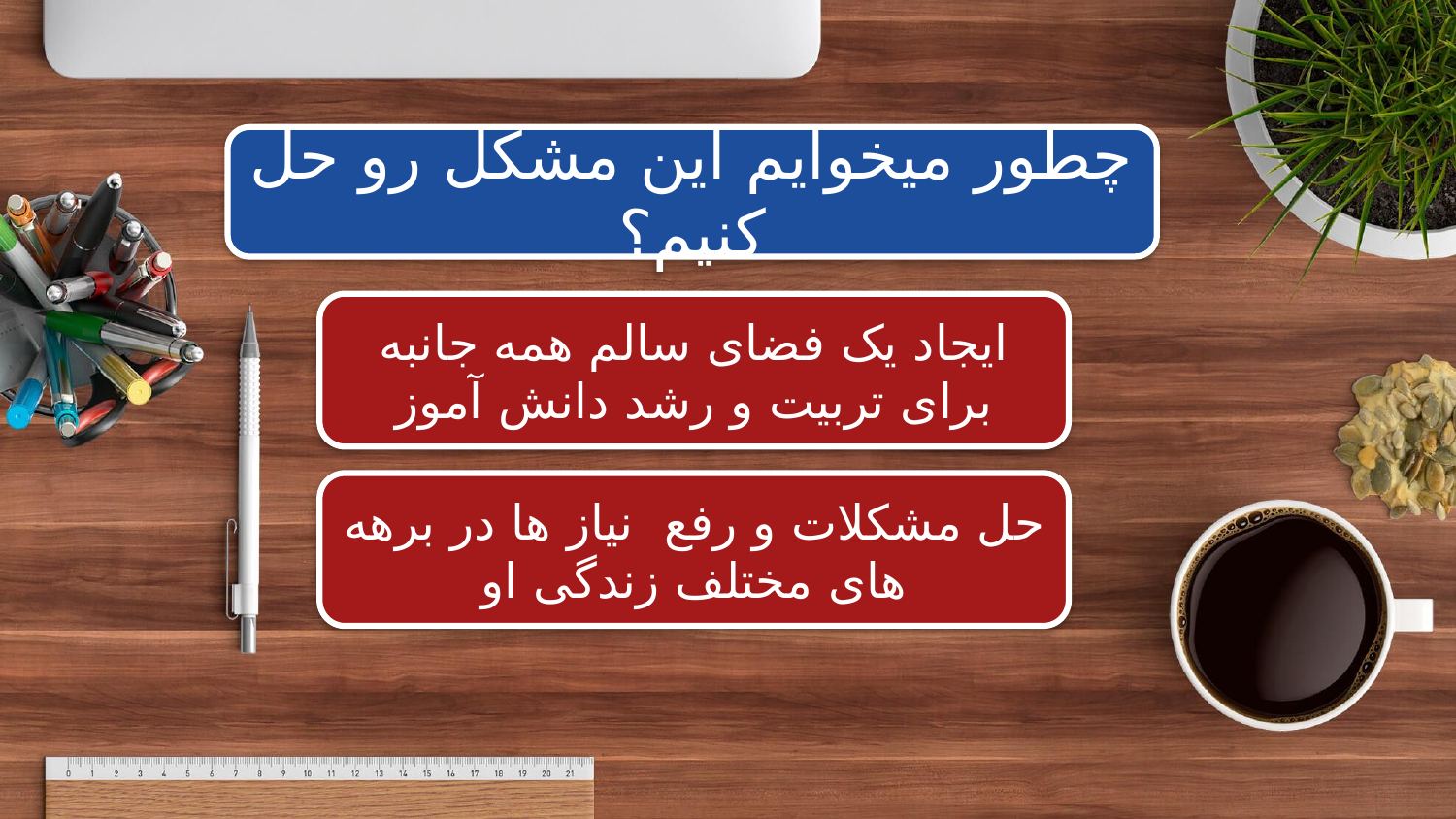

چطور میخوایم این مشکل رو حل کنیم؟
ایجاد یک فضای سالم همه جانبه برای تربیت و رشد دانش آموز
حل مشکلات و رفع  نیاز ها در برهه های مختلف زندگی او